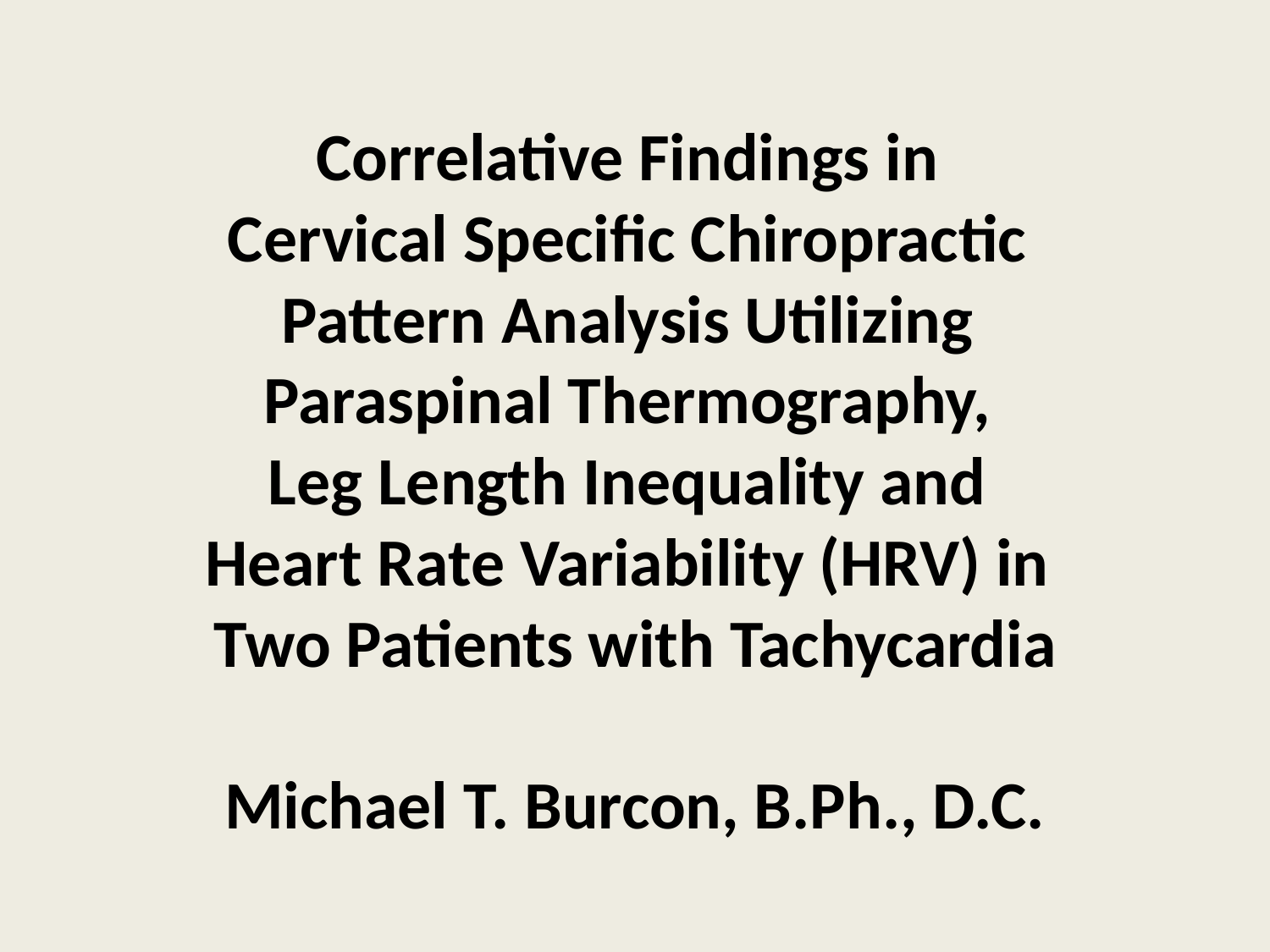

# Correlative Findings in Cervical Specific Chiropractic Pattern Analysis Utilizing Paraspinal Thermography, Leg Length Inequality and Heart Rate Variability (HRV) in Two Patients with Tachycardia Michael T. Burcon, B.Ph., D.C.